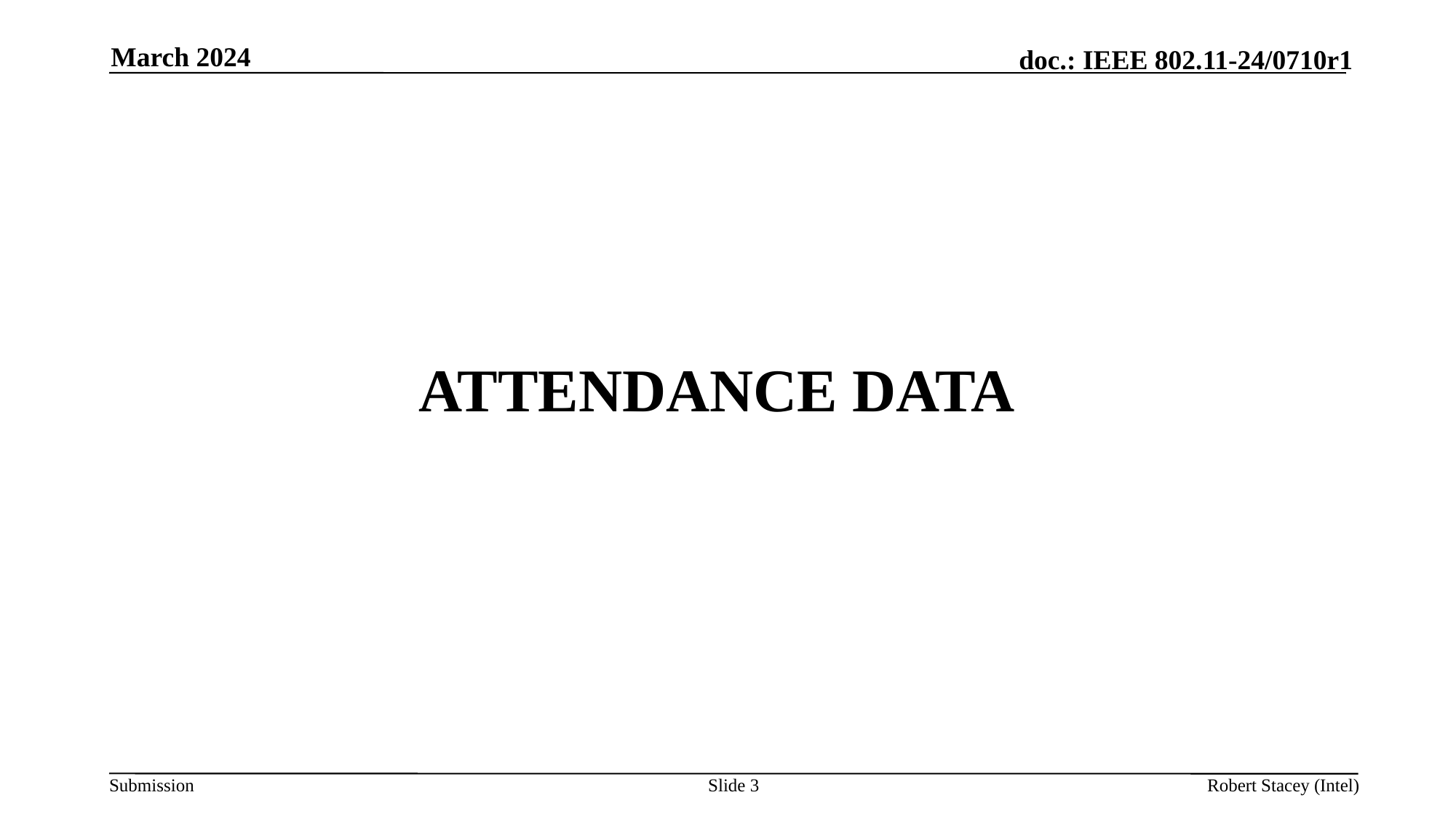

March 2024
# Attendance Data
Slide 3
Robert Stacey (Intel)